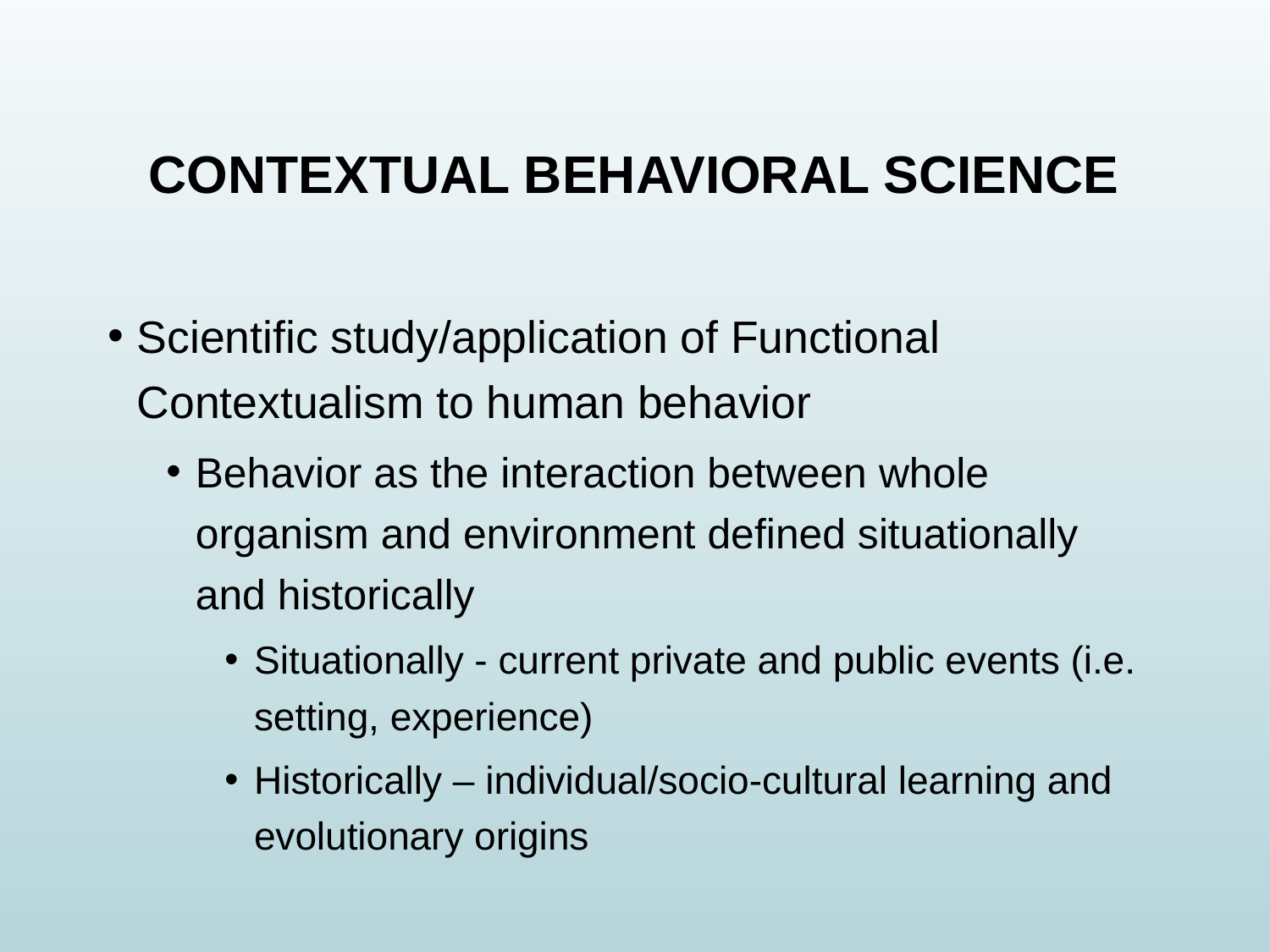

# Contextual behavioral science
Scientific study/application of Functional Contextualism to human behavior
Behavior as the interaction between whole organism and environment defined situationally and historically
Situationally - current private and public events (i.e. setting, experience)
Historically – individual/socio-cultural learning and evolutionary origins